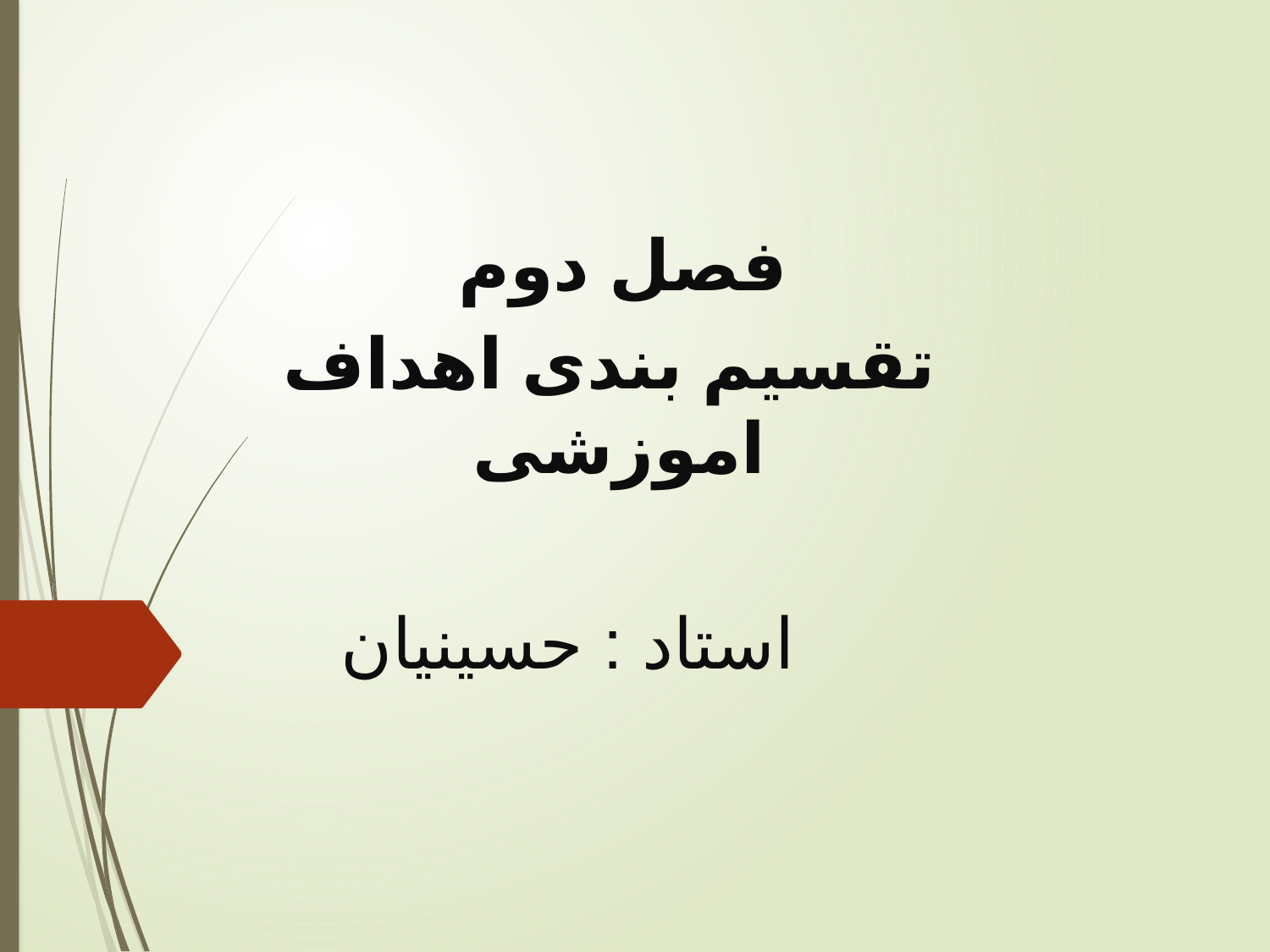

#
 فصل دوم
 تقسیم بندی اهداف اموزشی

              استاد : حسینیان